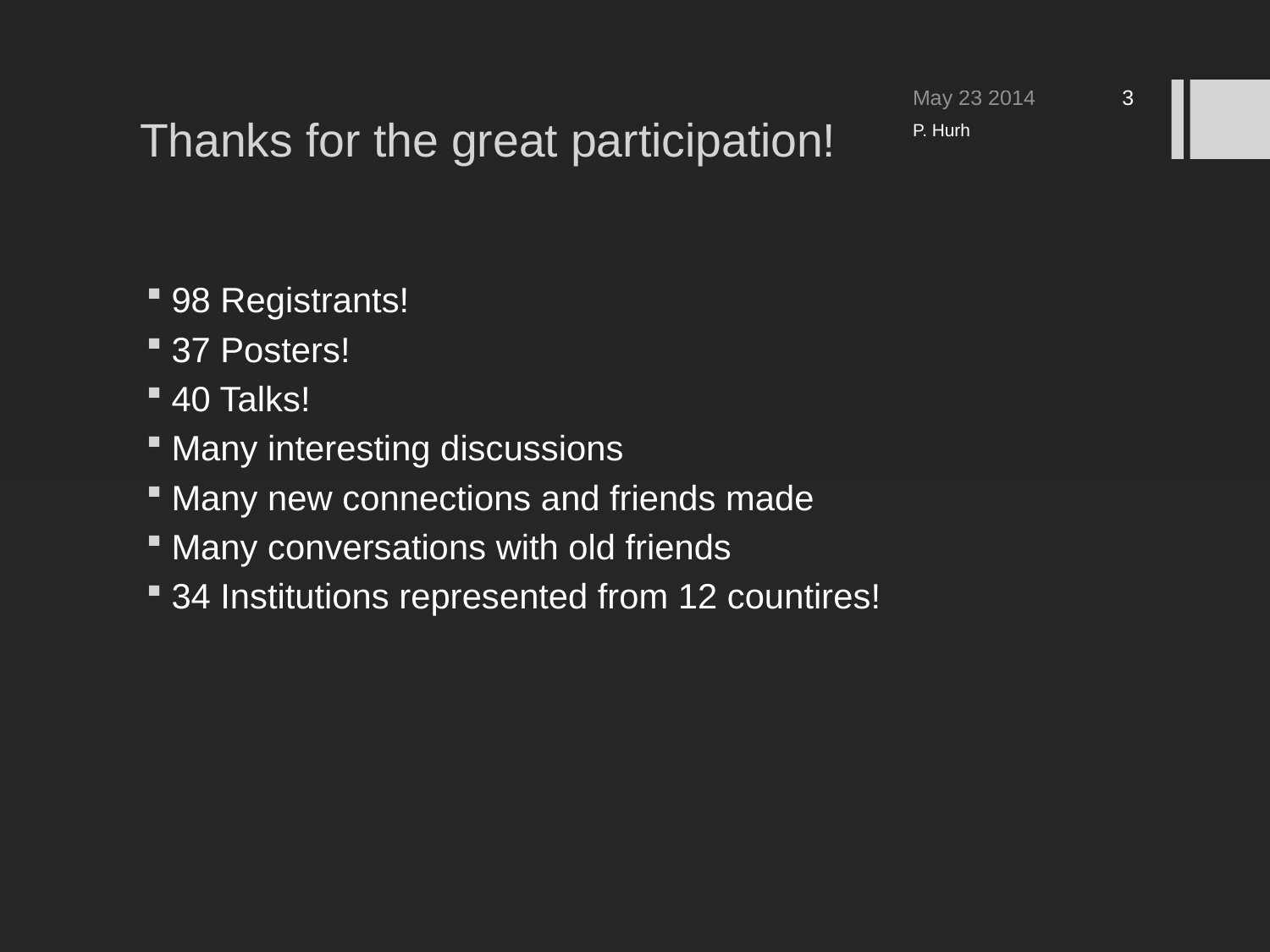

# Thanks for the great participation!
May 23 2014
3
P. Hurh
98 Registrants!
37 Posters!
40 Talks!
Many interesting discussions
Many new connections and friends made
Many conversations with old friends
34 Institutions represented from 12 countires!